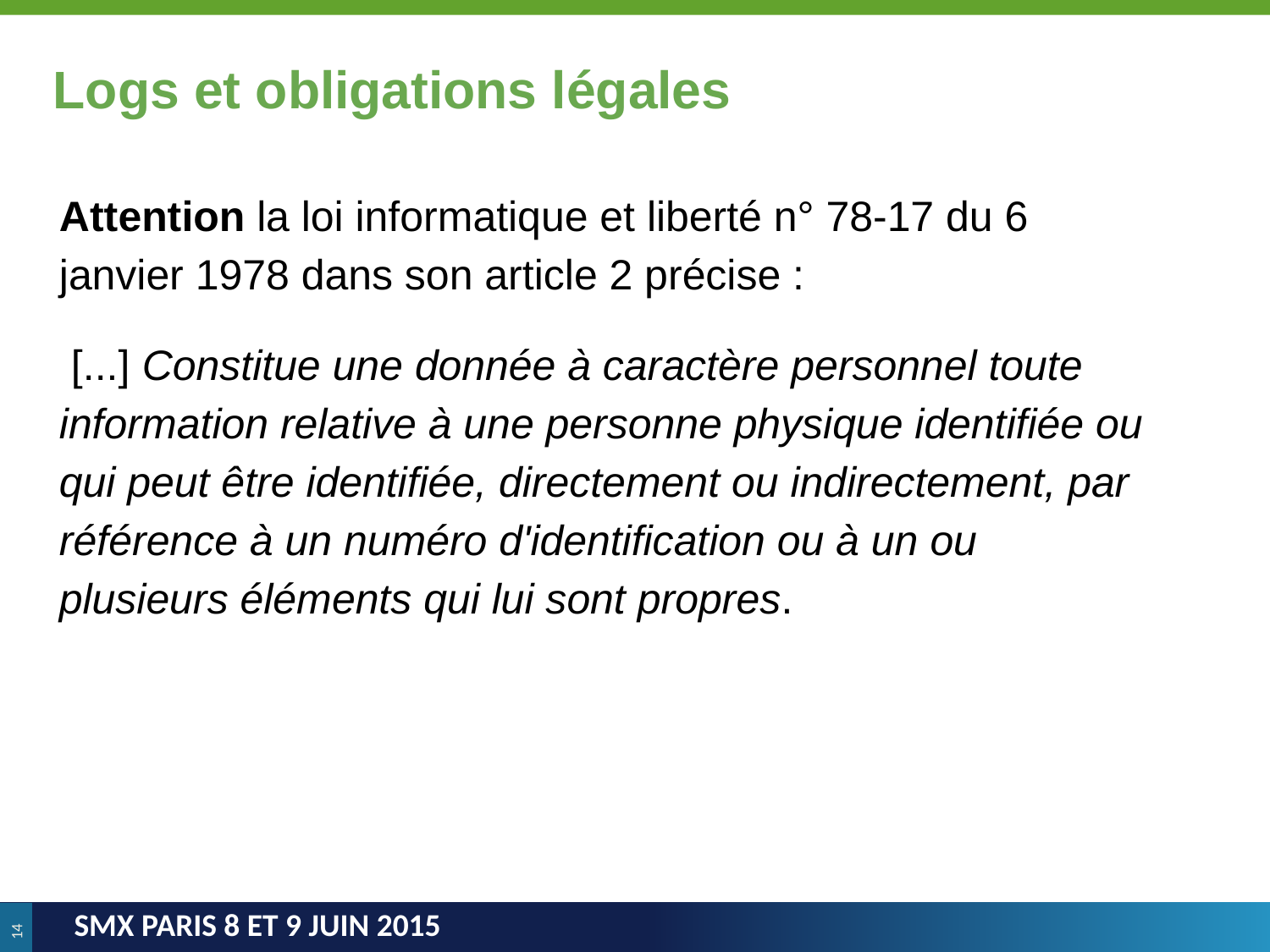

# Logs et obligations légales

Attention la loi informatique et liberté n° 78-17 du 6 janvier 1978 dans son article 2 précise :
 [...] Constitue une donnée à caractère personnel toute information relative à une personne physique identifiée ou qui peut être identifiée, directement ou indirectement, par référence à un numéro d'identification ou à un ou plusieurs éléments qui lui sont propres.